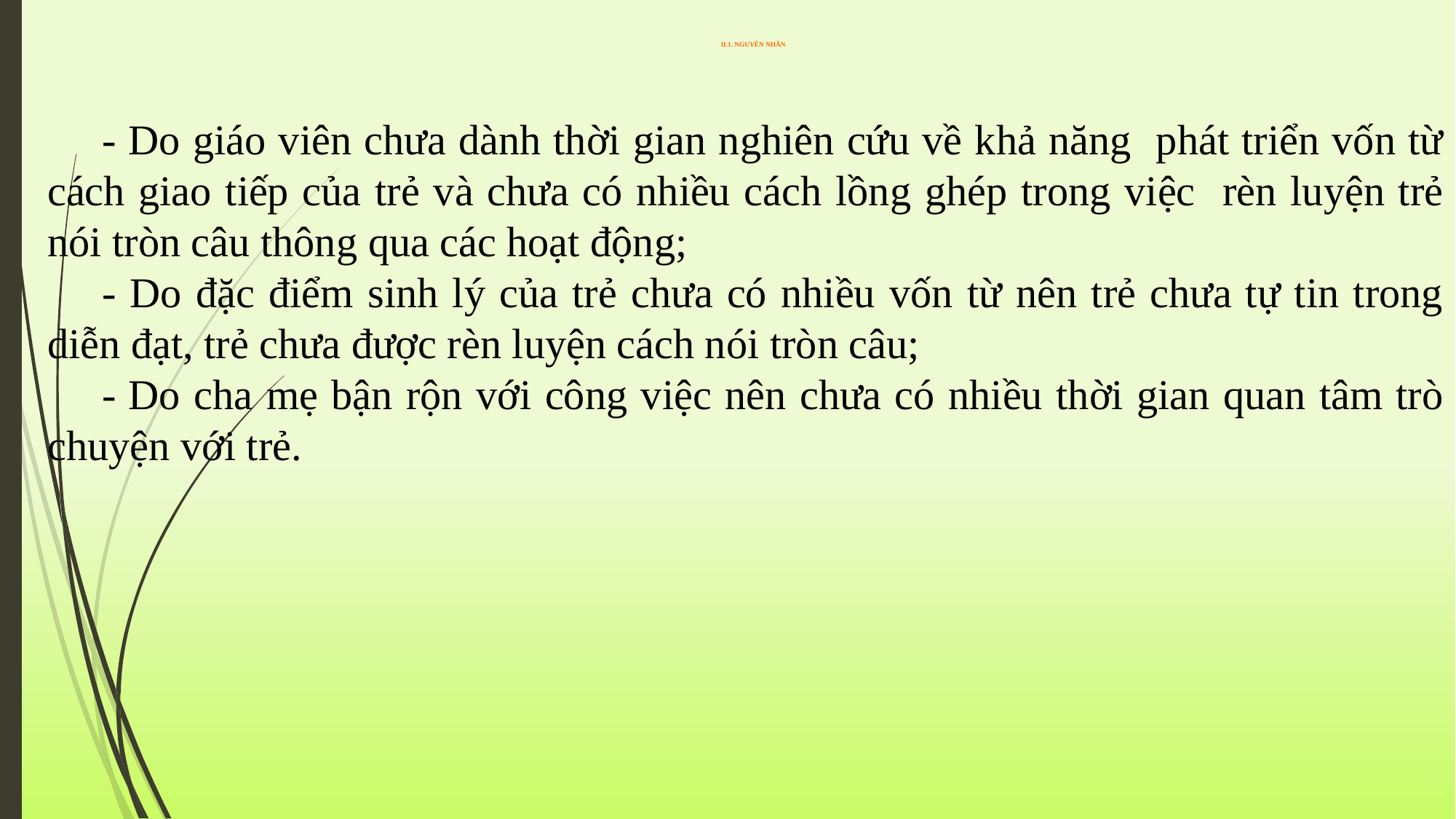

# II.1. NGUYÊN NHÂN
- Do giáo viên chưa dành thời gian nghiên cứu về khả năng  phát triển vốn từ cách giao tiếp của trẻ và chưa có nhiều cách lồng ghép trong việc  rèn luyện trẻ nói tròn câu thông qua các hoạt động;
- Do đặc điểm sinh lý của trẻ chưa có nhiều vốn từ nên trẻ chưa tự tin trong diễn đạt, trẻ chưa được rèn luyện cách nói tròn câu;
- Do cha mẹ bận rộn với công việc nên chưa có nhiều thời gian quan tâm trò chuyện với trẻ.